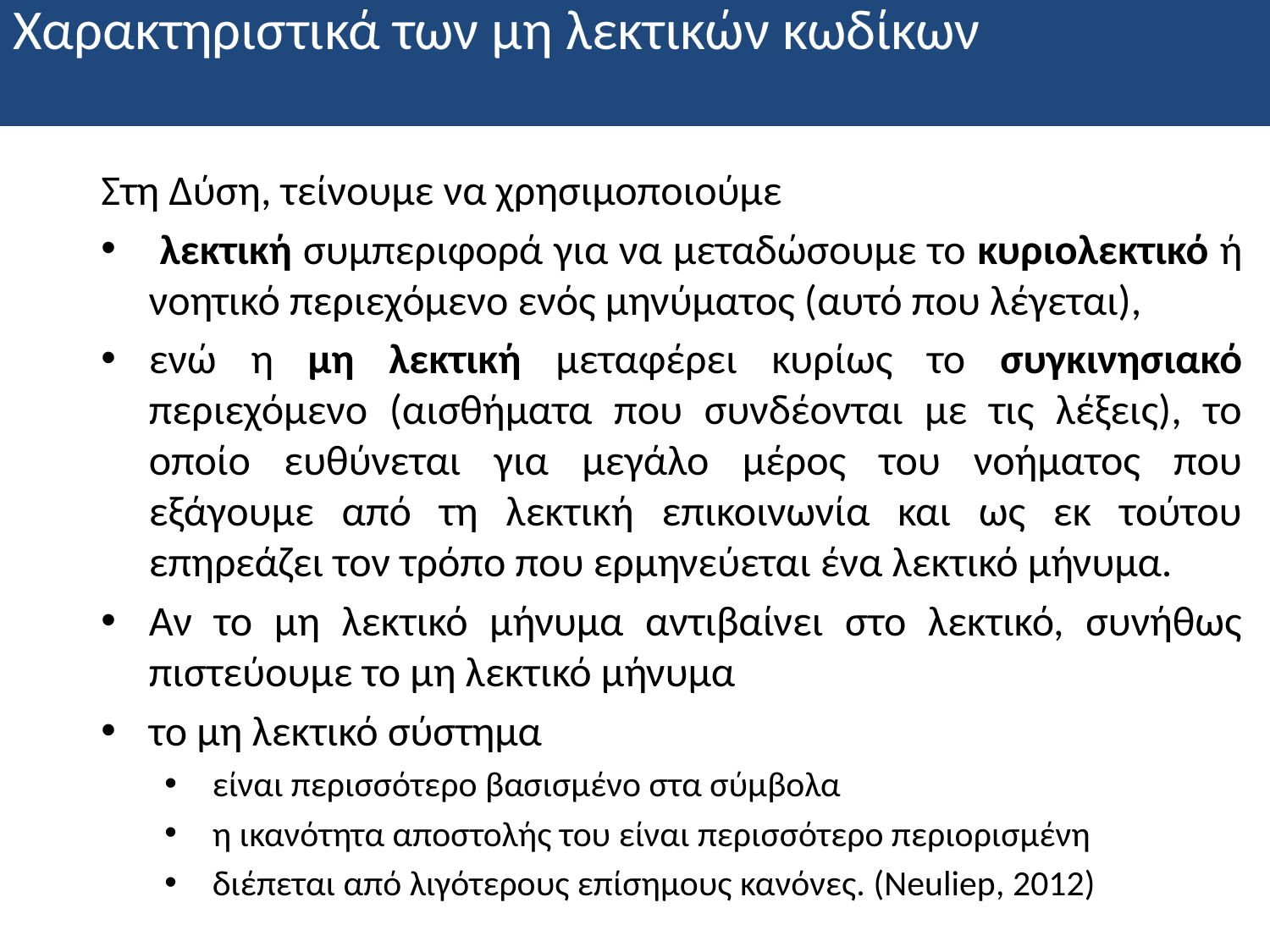

# Χαρακτηριστικά των μη λεκτικών κωδίκων
Στη Δύση, τείνουμε να χρησιμοποιούμε
 λεκτική συμπεριφορά για να μεταδώσουμε το κυριολεκτικό ή νοητικό περιεχόμενο ενός μηνύματος (αυτό που λέγεται),
ενώ η μη λεκτική μεταφέρει κυρίως το συγκινησιακό περιεχόμενο (αισθήματα που συνδέονται με τις λέξεις), το οποίο ευθύνεται για μεγάλο μέρος του νοήματος που εξάγουμε από τη λεκτική επικοινωνία και ως εκ τούτου επηρεάζει τον τρόπο που ερμηνεύεται ένα λεκτικό μήνυμα.
Αν το μη λεκτικό μήνυμα αντιβαίνει στο λεκτικό, συνήθως πιστεύουμε το μη λεκτικό μήνυμα
το μη λεκτικό σύστημα
είναι περισσότερο βασισμένο στα σύμβολα
η ικανότητα αποστολής του είναι περισσότερο περιορισμένη
διέπεται από λιγότερους επίσημους κανόνες. (Neuliep, 2012)